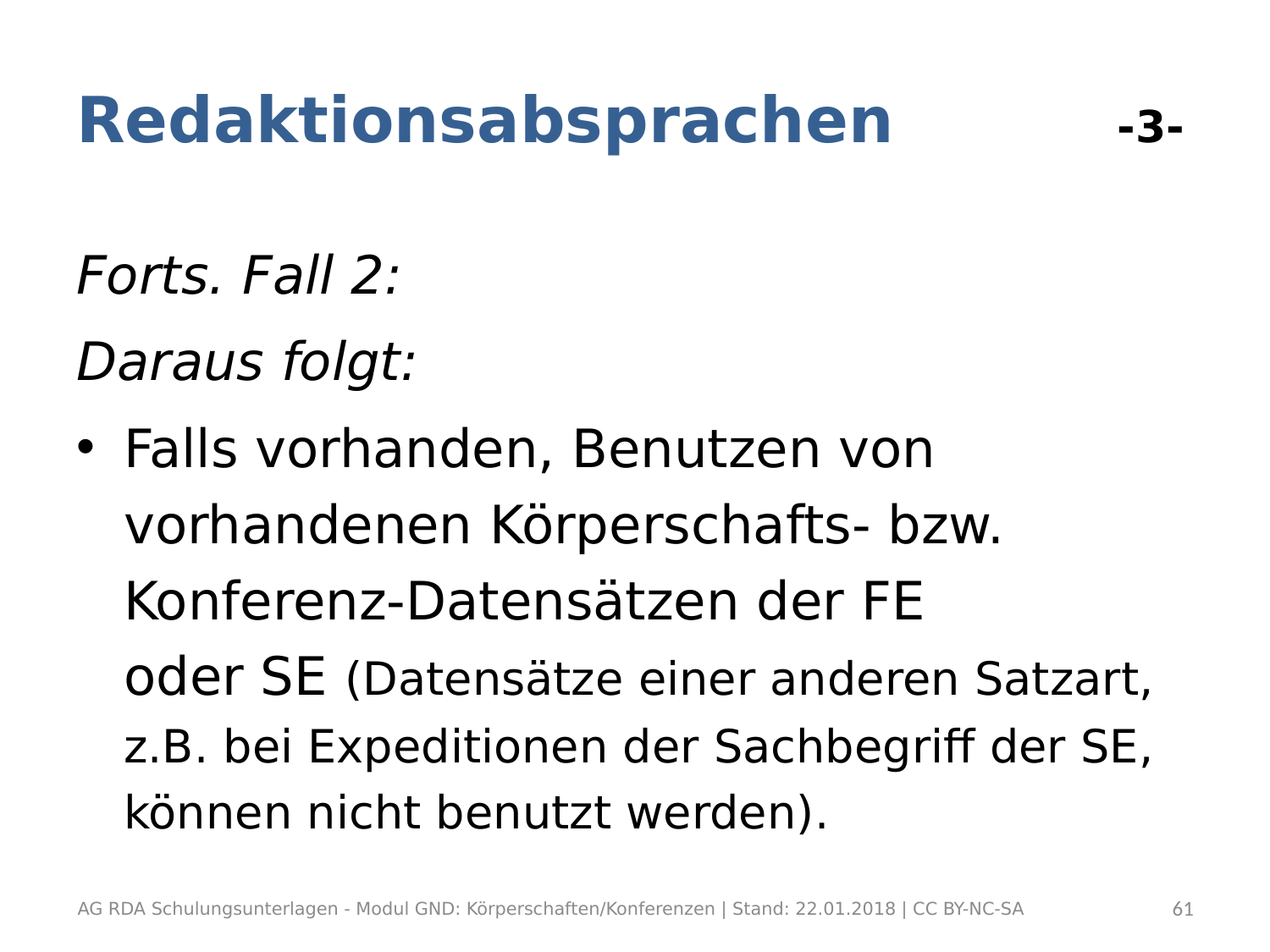

# Redaktionsabsprachen             -3-
Forts. Fall 2:
Daraus folgt:
Falls vorhanden, Benutzen von vorhandenen Körperschafts- bzw. Konferenz-Datensätzen der FE
oder SE (Datensätze einer anderen Satzart, z.B. bei Expeditionen der Sachbegriff der SE, können nicht benutzt werden).
AG RDA Schulungsunterlagen - Modul GND: Körperschaften/Konferenzen | Stand: 22.01.2018 | CC BY-NC-SA
61